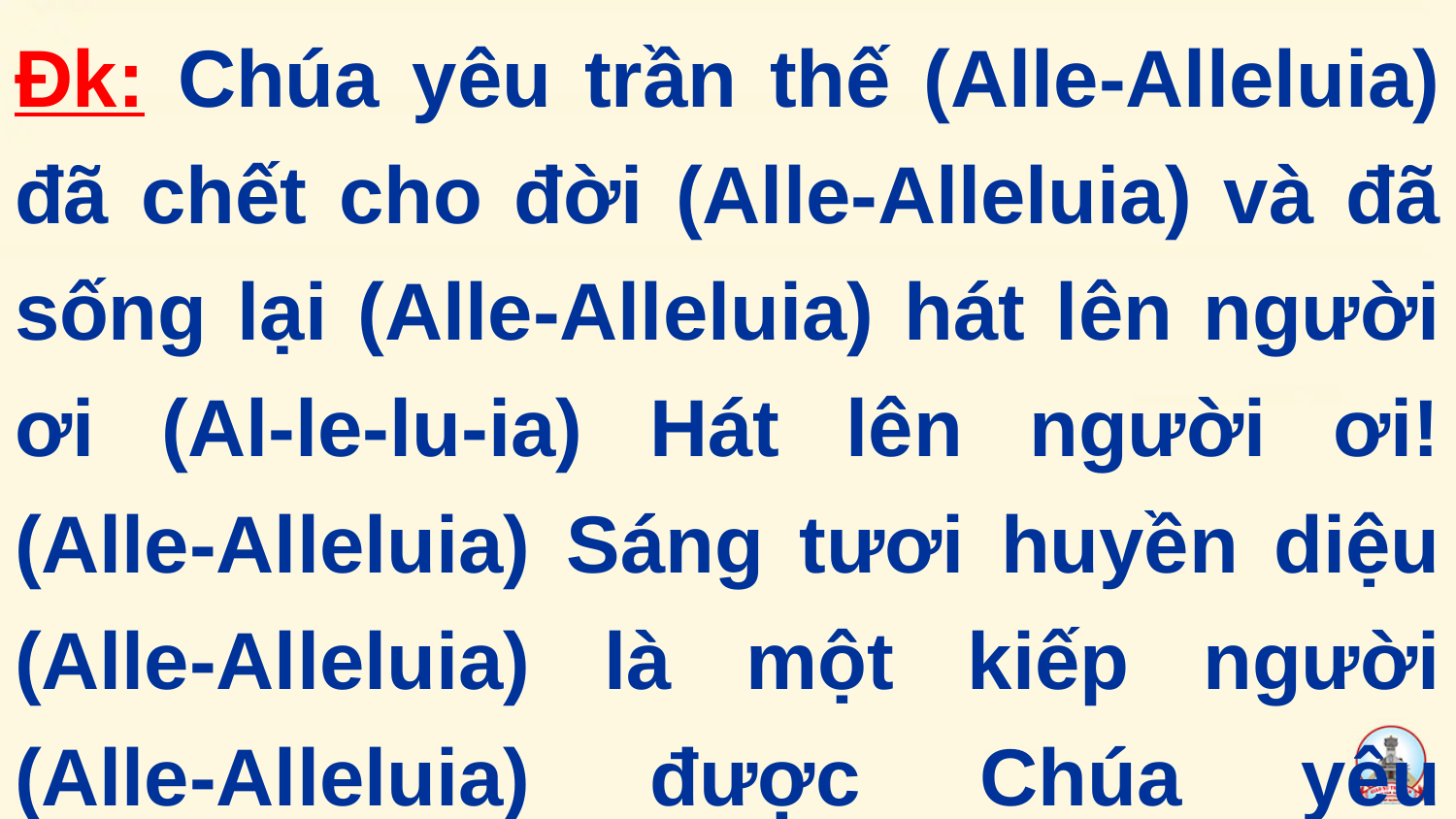

Đk: Chúa yêu trần thế (Alle-Alleluia) đã chết cho đời (Alle-Alleluia) và đã sống lại (Alle-Alleluia) hát lên người ơi (Al-le-lu-ia) Hát lên người ơi! (Alle-Alleluia) Sáng tươi huyền diệu (Alle-Alleluia) là một kiếp người (Alle-Alleluia) được Chúa yêu thương (Alle-Alleluia).